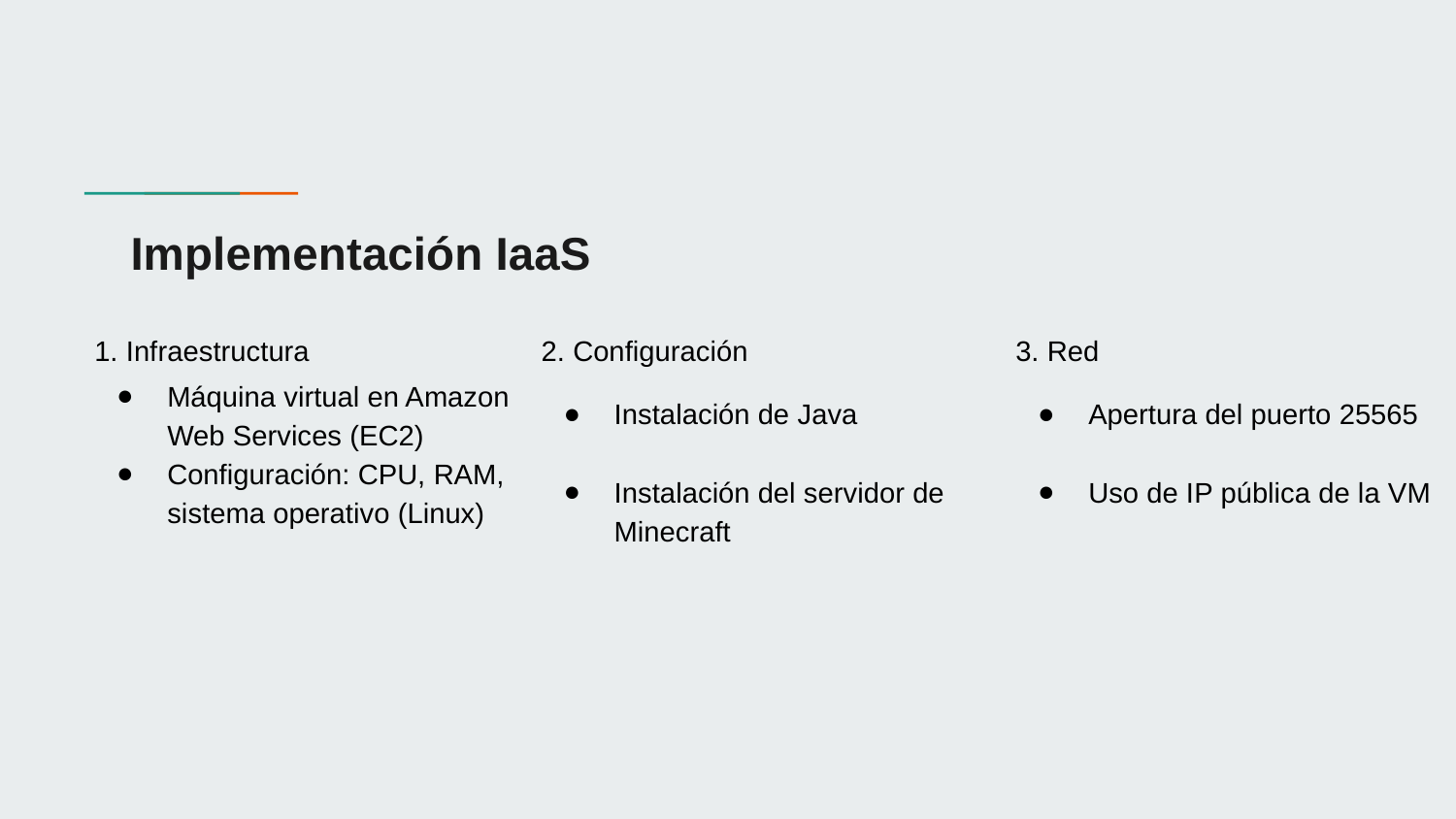

# Implementación IaaS
1. Infraestructura
Máquina virtual en Amazon Web Services (EC2)
Configuración: CPU, RAM, sistema operativo (Linux)

2. Configuración
Instalación de Java
Instalación del servidor de Minecraft

3. Red
Apertura del puerto 25565
Uso de IP pública de la VM